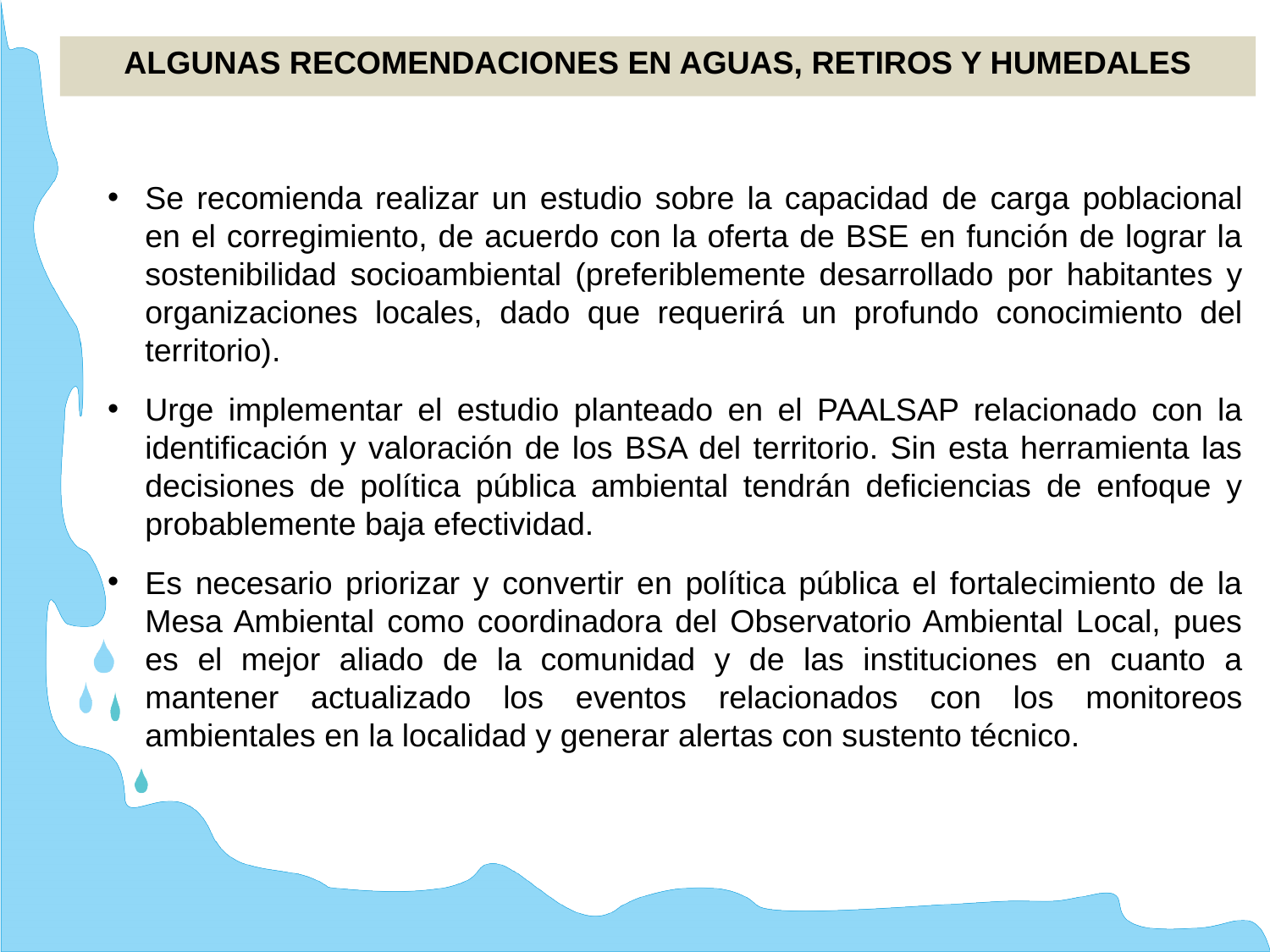

ALGUNAS RECOMENDACIONES EN AGUAS, RETIROS Y HUMEDALES
Se recomienda realizar un estudio sobre la capacidad de carga poblacional en el corregimiento, de acuerdo con la oferta de BSE en función de lograr la sostenibilidad socioambiental (preferiblemente desarrollado por habitantes y organizaciones locales, dado que requerirá un profundo conocimiento del territorio).
Urge implementar el estudio planteado en el PAALSAP relacionado con la identificación y valoración de los BSA del territorio. Sin esta herramienta las decisiones de política pública ambiental tendrán deficiencias de enfoque y probablemente baja efectividad.
Es necesario priorizar y convertir en política pública el fortalecimiento de la Mesa Ambiental como coordinadora del Observatorio Ambiental Local, pues es el mejor aliado de la comunidad y de las instituciones en cuanto a mantener actualizado los eventos relacionados con los monitoreos ambientales en la localidad y generar alertas con sustento técnico.